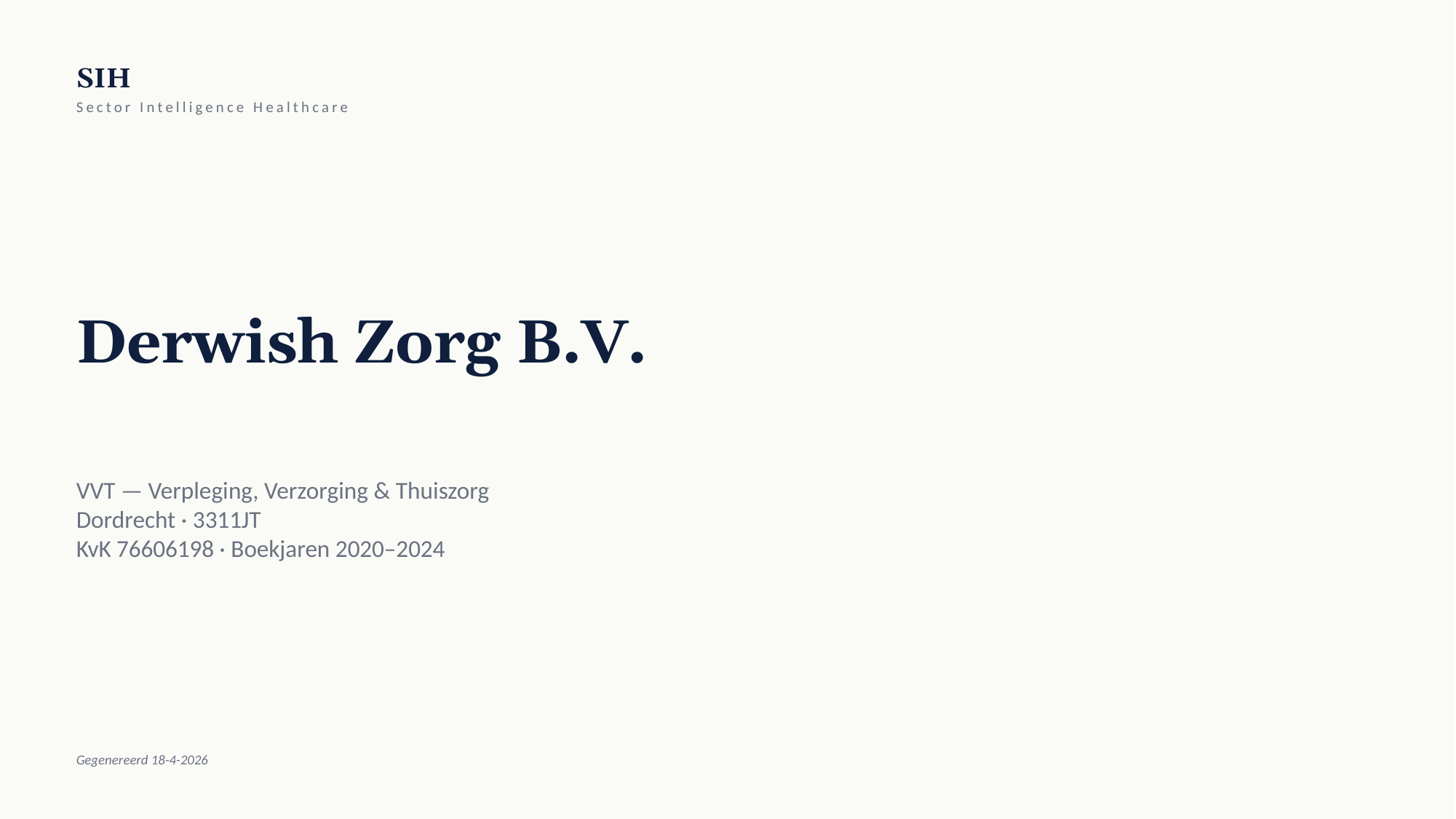

SIH
Sector Intelligence Healthcare
Derwish Zorg B.V.
VVT — Verpleging, Verzorging & Thuiszorg
Dordrecht · 3311JT
KvK 76606198 · Boekjaren 2020–2024
Gegenereerd 18-4-2026